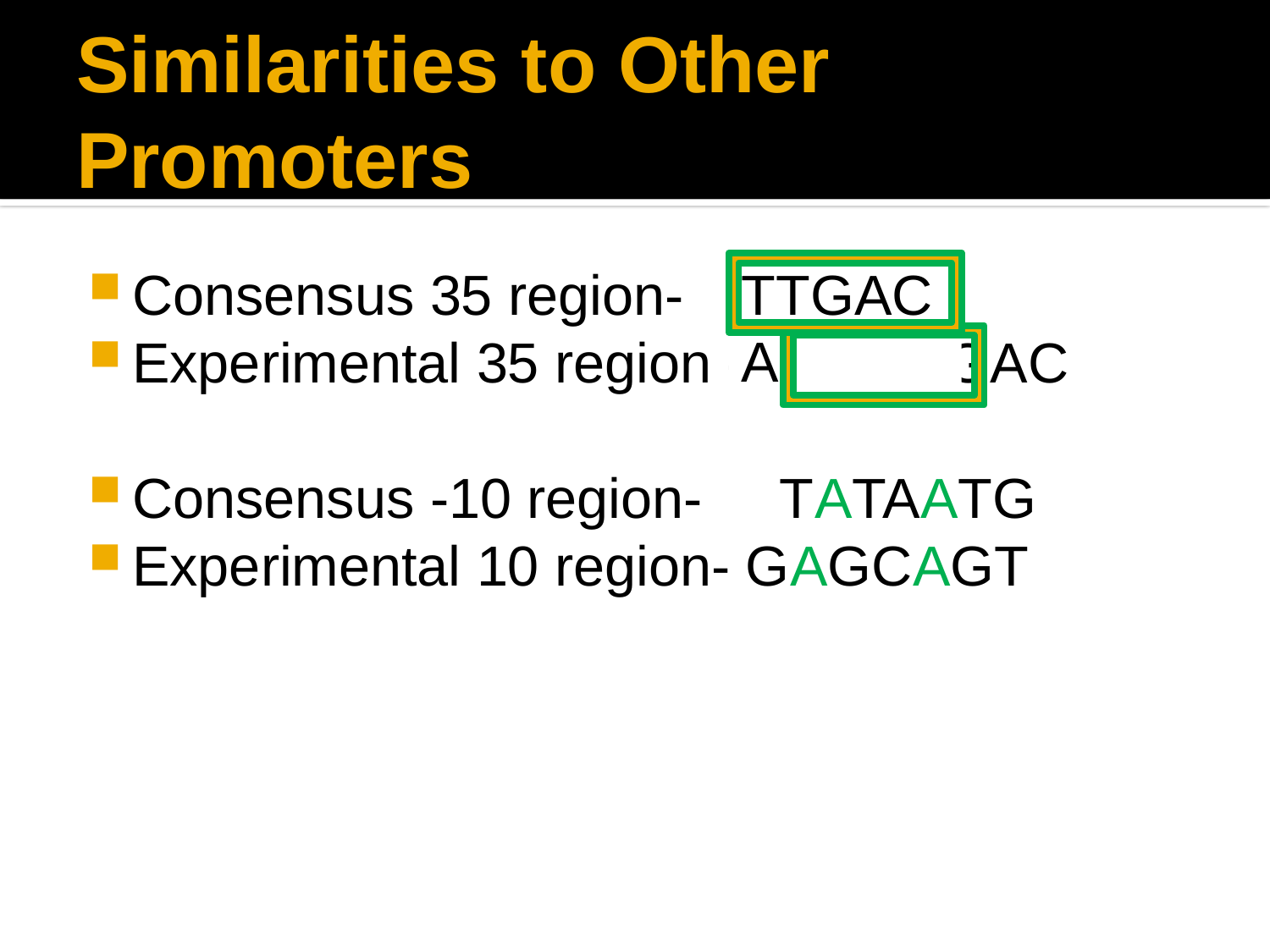

# Similarities to Other Promoters
Consensus 35 region-
Experimental 35 region -   GCTTGAC

Consensus -10 region-     TATAATG
Experimental 10 region- GAGCAGT

TTGACA